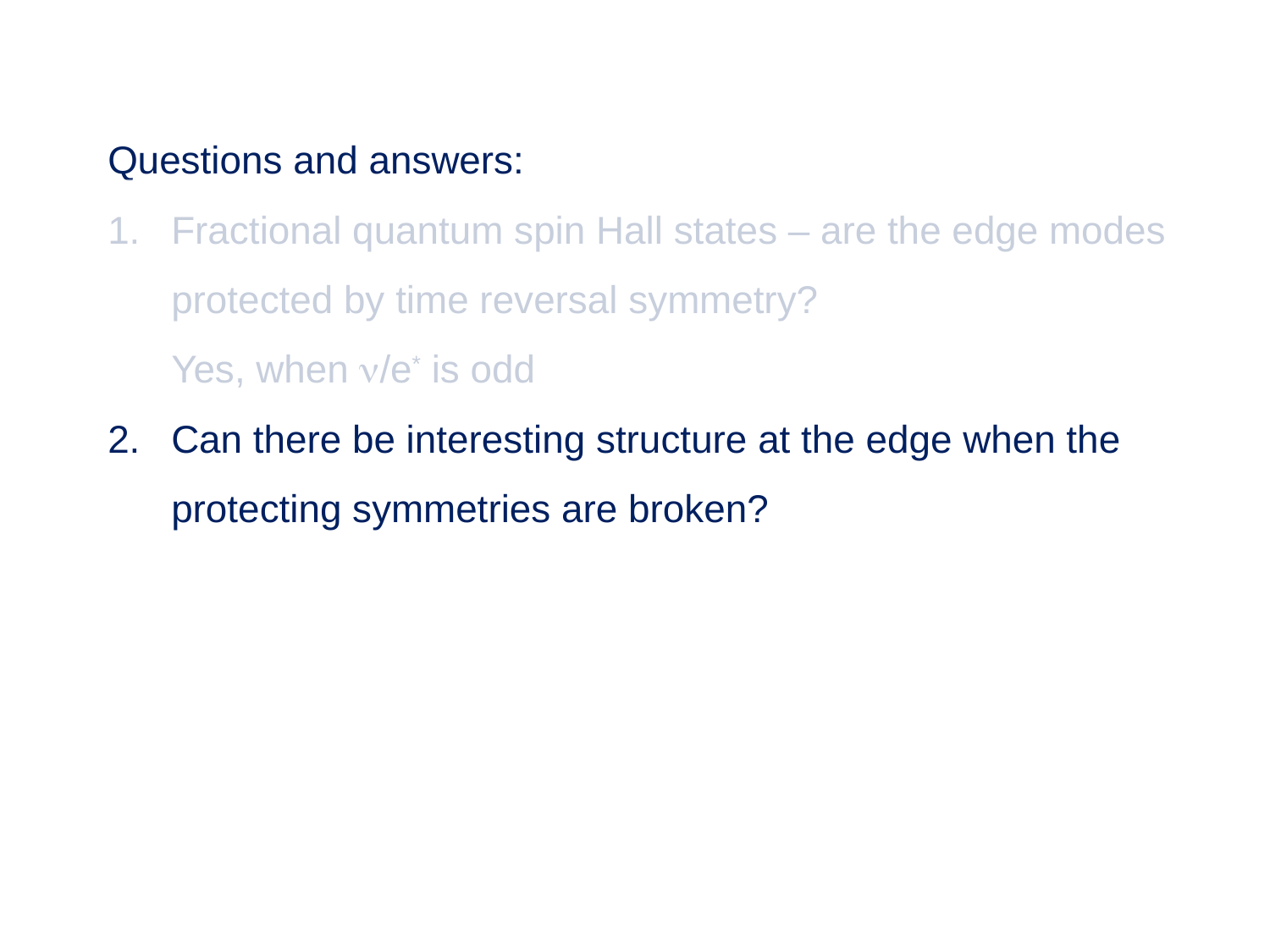

Questions and answers:
Fractional quantum spin Hall states – are the edge modes protected by time reversal symmetry?
	Yes, when ν/e* is odd
Can there be interesting structure at the edge when the protecting symmetries are broken?
For the integer quantum spin Hall state:

ferromagnet
Super-conductor

Majorana mode
Ground state degeneracy, Non-abelian statistics etc.